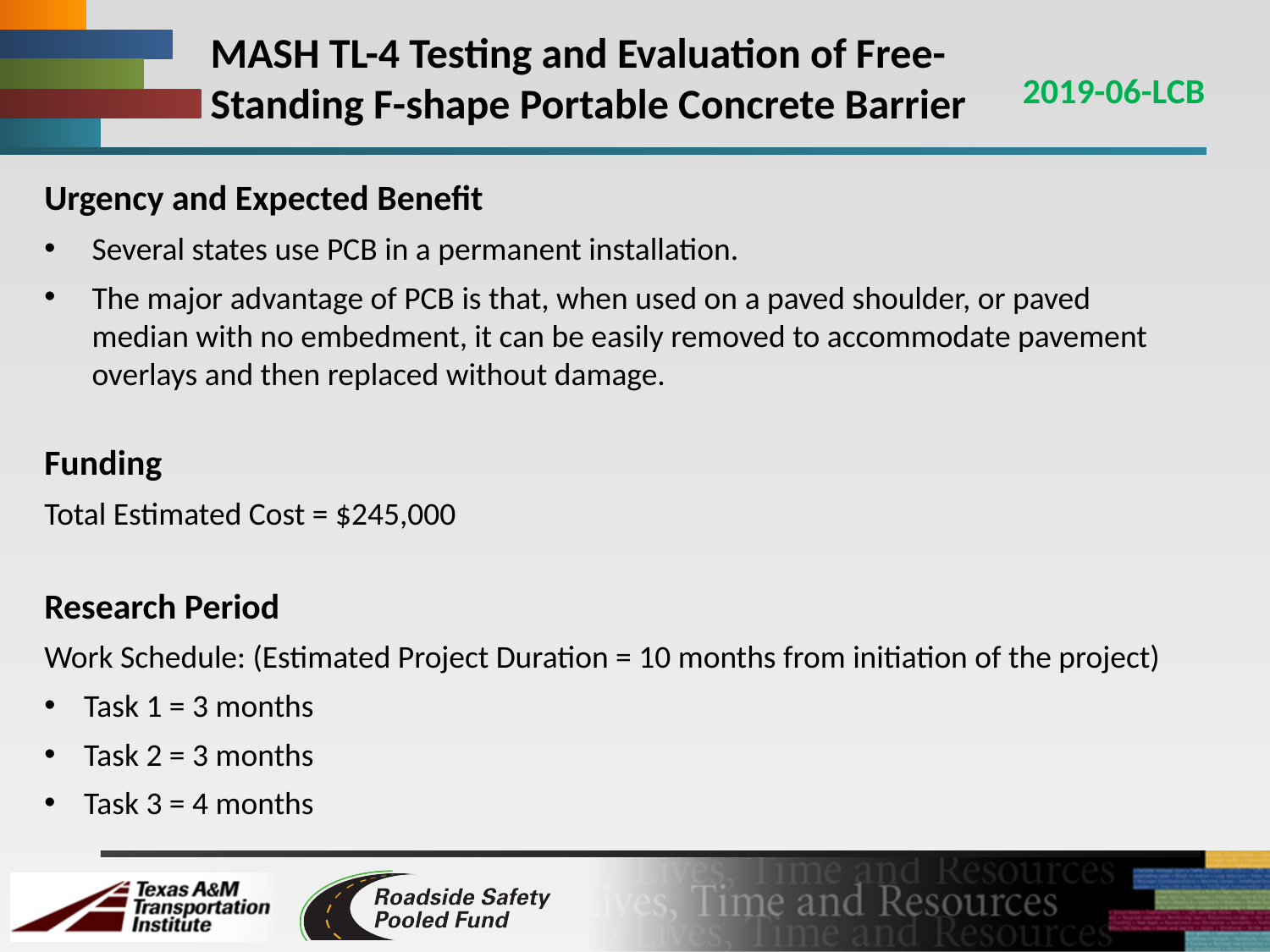

# MASH TL-4 Testing and Evaluation of Free-Standing F-shape Portable Concrete Barrier
2019-06-LCB
Urgency and Expected Benefit
Several states use PCB in a permanent installation.
The major advantage of PCB is that, when used on a paved shoulder, or paved median with no embedment, it can be easily removed to accommodate pavement overlays and then replaced without damage.

Funding
Total Estimated Cost = $245,000

Research Period
Work Schedule: (Estimated Project Duration = 10 months from initiation of the project)
Task 1 = 3 months
Task 2 = 3 months
Task 3 = 4 months